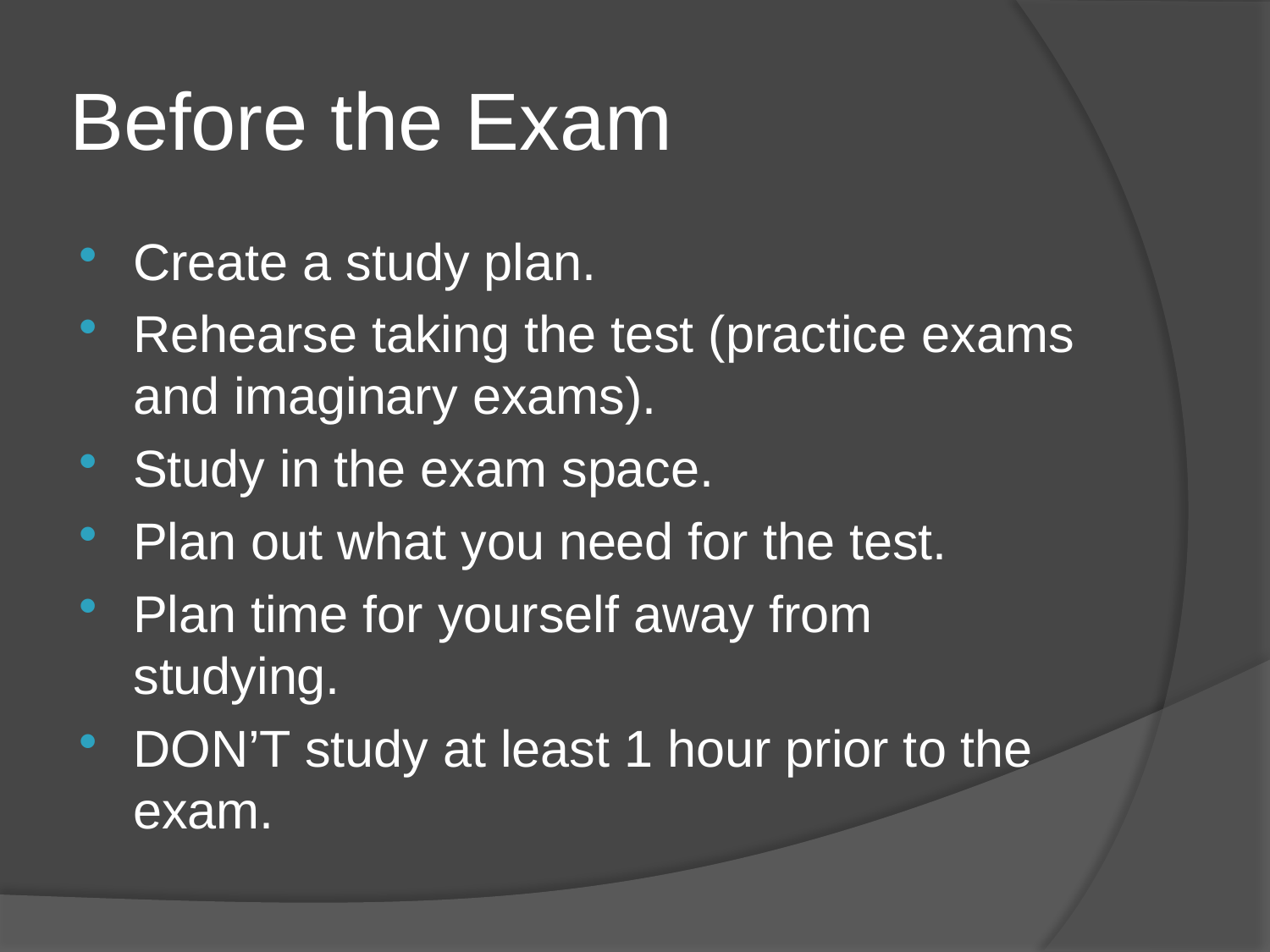

# Before the Exam
Create a study plan.
Rehearse taking the test (practice exams and imaginary exams).
Study in the exam space.
Plan out what you need for the test.
Plan time for yourself away from studying.
DON’T study at least 1 hour prior to the exam.